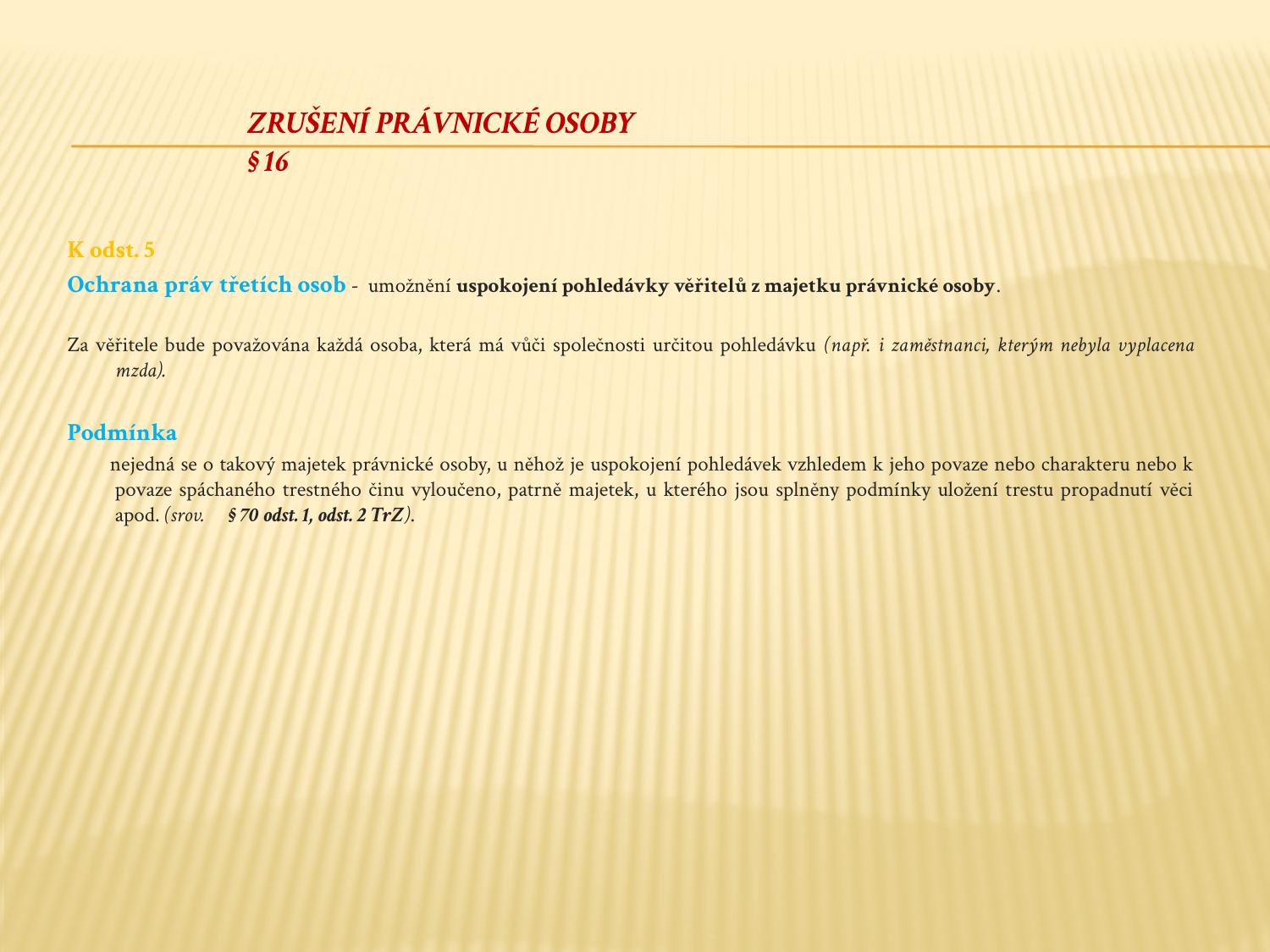

# Zrušení právnické osoby § 16

K odst. 5
Ochrana práv třetích osob -  umožnění uspokojení pohledávky věřitelů z majetku právnické osoby.

Za věřitele bude považována každá osoba, která má vůči společnosti určitou pohledávku (např. i zaměstnanci, kterým nebyla vyplacena mzda).

Podmínka
       nejedná se o takový majetek právnické osoby, u něhož je uspokojení pohledávek vzhledem k jeho povaze nebo charakteru nebo k povaze spáchaného trestného činu vyloučeno, patrně majetek, u kterého jsou splněny podmínky uložení trestu propadnutí věci apod. (srov.     § 70 odst. 1, odst. 2 TrZ).